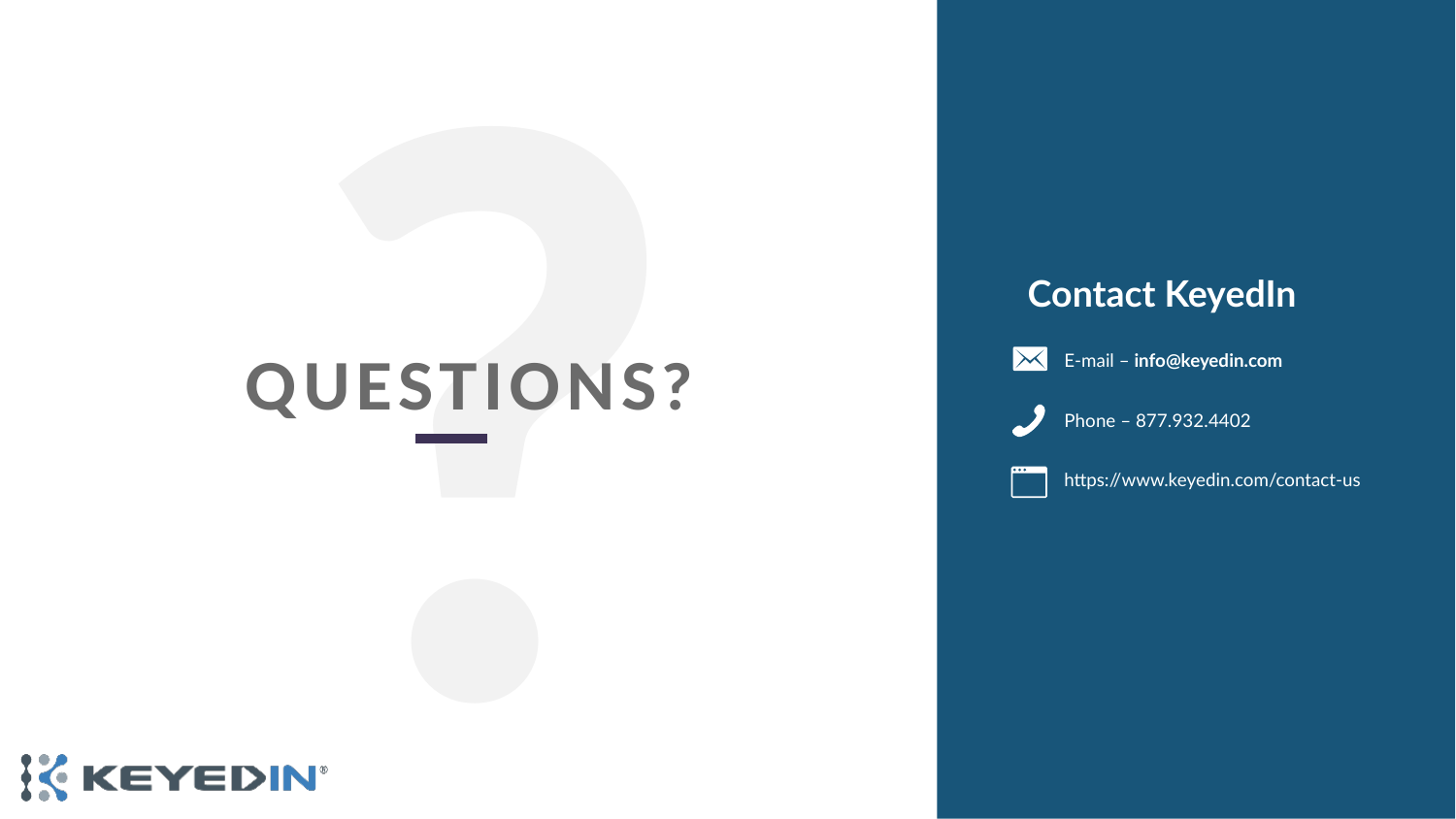

?
Contact KeyedIn
E-mail – info@keyedin.com

Phone – 877.932.4402

https://www.keyedin.com/contact-us
QUESTIONS?